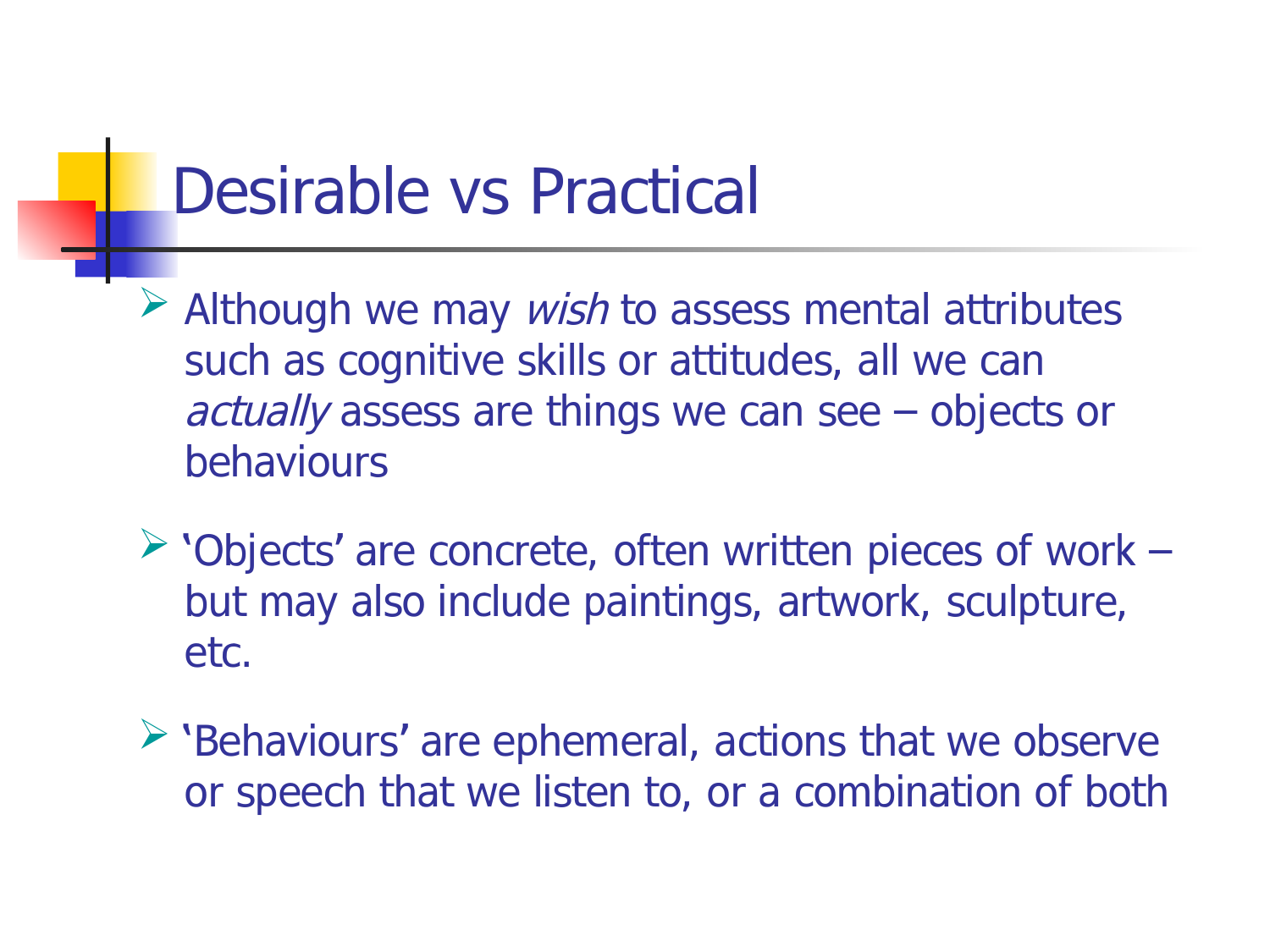

# Desirable vs Practical
Although we may wish to assess mental attributes such as cognitive skills or attitudes, all we can actually assess are things we can see – objects or behaviours

‘Objects’ are concrete, often written pieces of work – but may also include paintings, artwork, sculpture, etc.

‘Behaviours’ are ephemeral, actions that we observe or speech that we listen to, or a combination of both